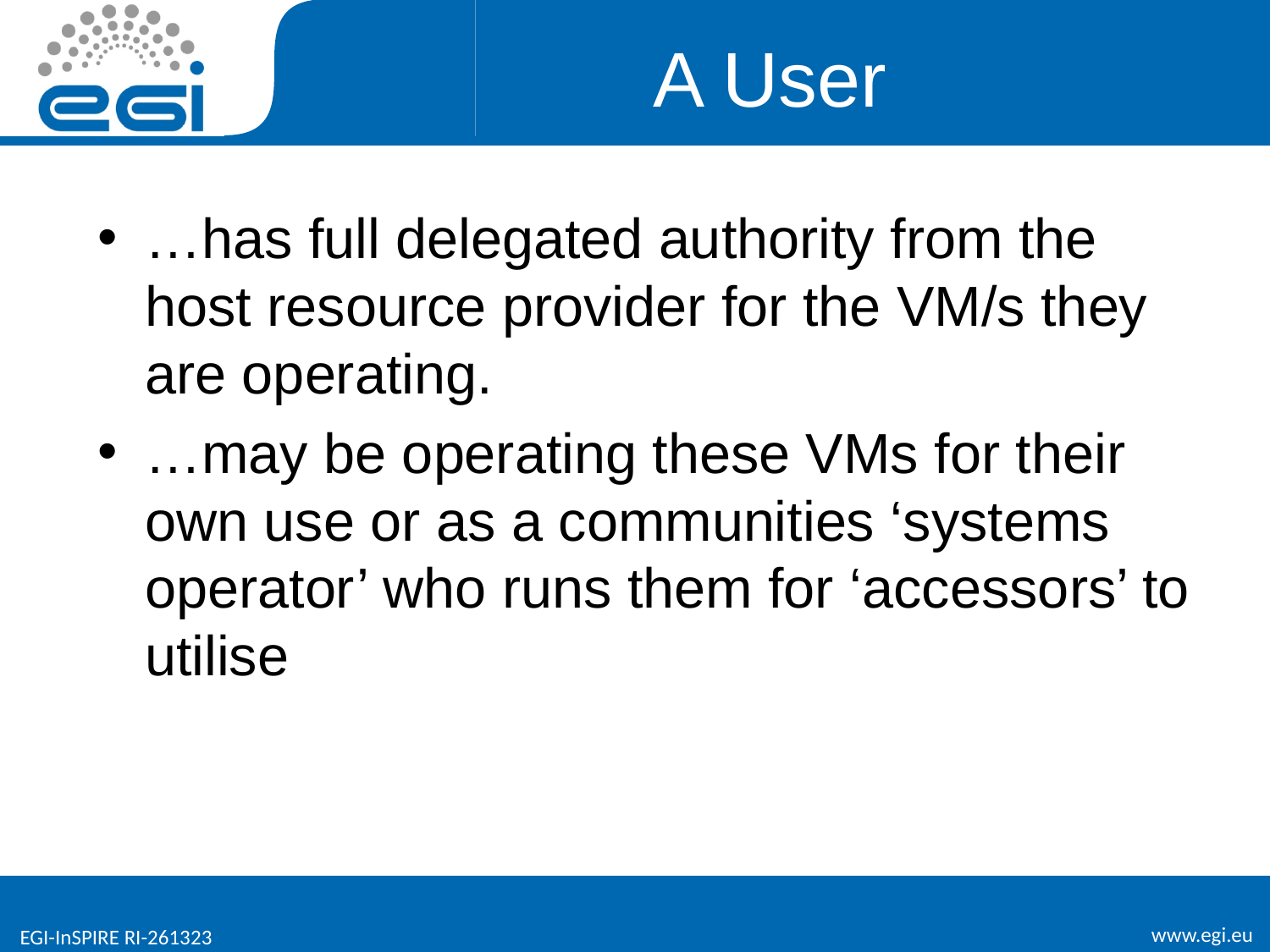

# A User
…has full delegated authority from the host resource provider for the VM/s they are operating.
…may be operating these VMs for their own use or as a communities ‘systems operator’ who runs them for ‘accessors’ to utilise